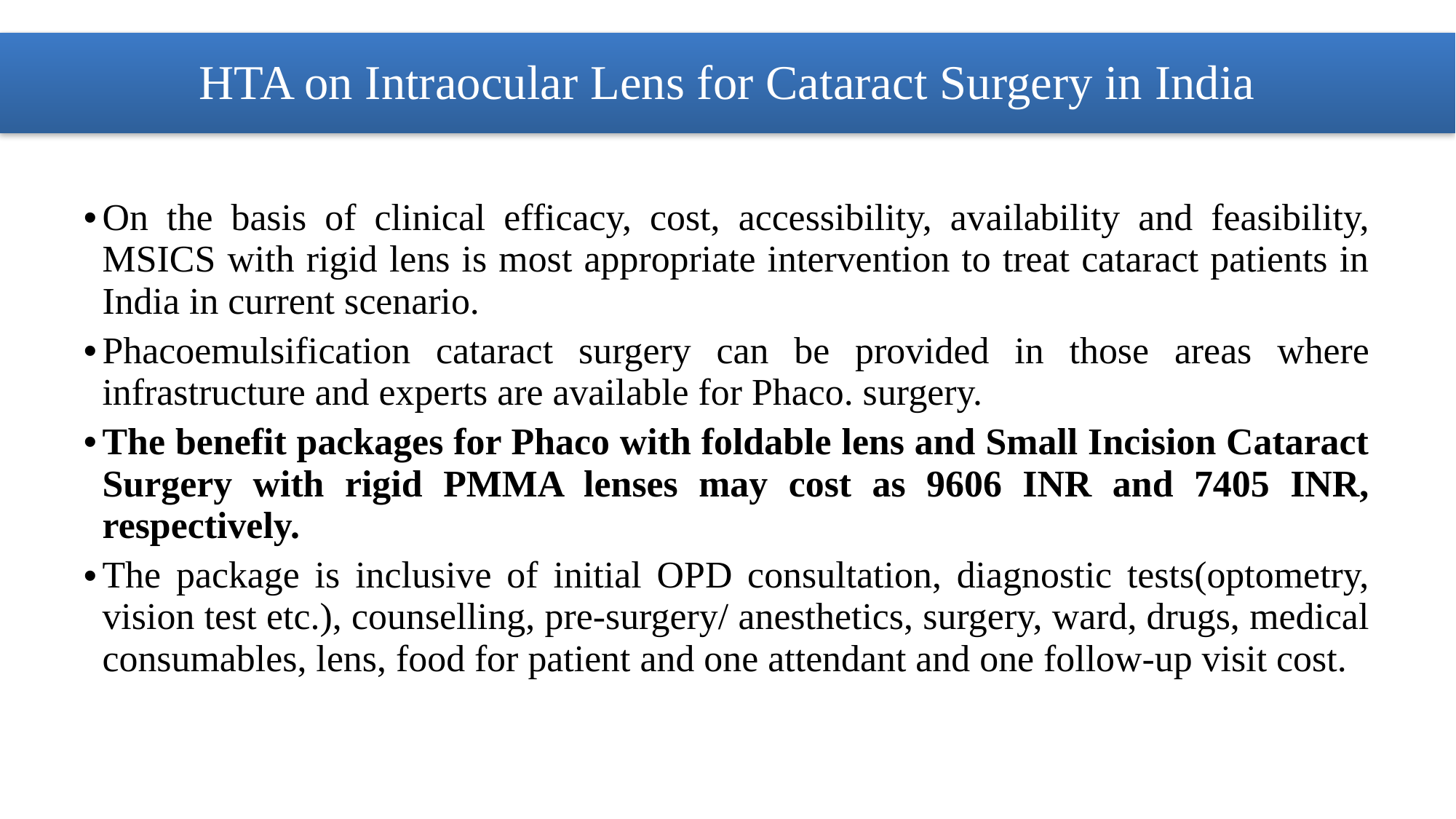

# HTA on Intraocular Lens for Cataract Surgery in India
On the basis of clinical efficacy, cost, accessibility, availability and feasibility, MSICS with rigid lens is most appropriate intervention to treat cataract patients in India in current scenario.
Phacoemulsification cataract surgery can be provided in those areas where infrastructure and experts are available for Phaco. surgery.
The benefit packages for Phaco with foldable lens and Small Incision Cataract Surgery with rigid PMMA lenses may cost as 9606 INR and 7405 INR, respectively.
The package is inclusive of initial OPD consultation, diagnostic tests(optometry, vision test etc.), counselling, pre-surgery/ anesthetics, surgery, ward, drugs, medical consumables, lens, food for patient and one attendant and one follow-up visit cost.